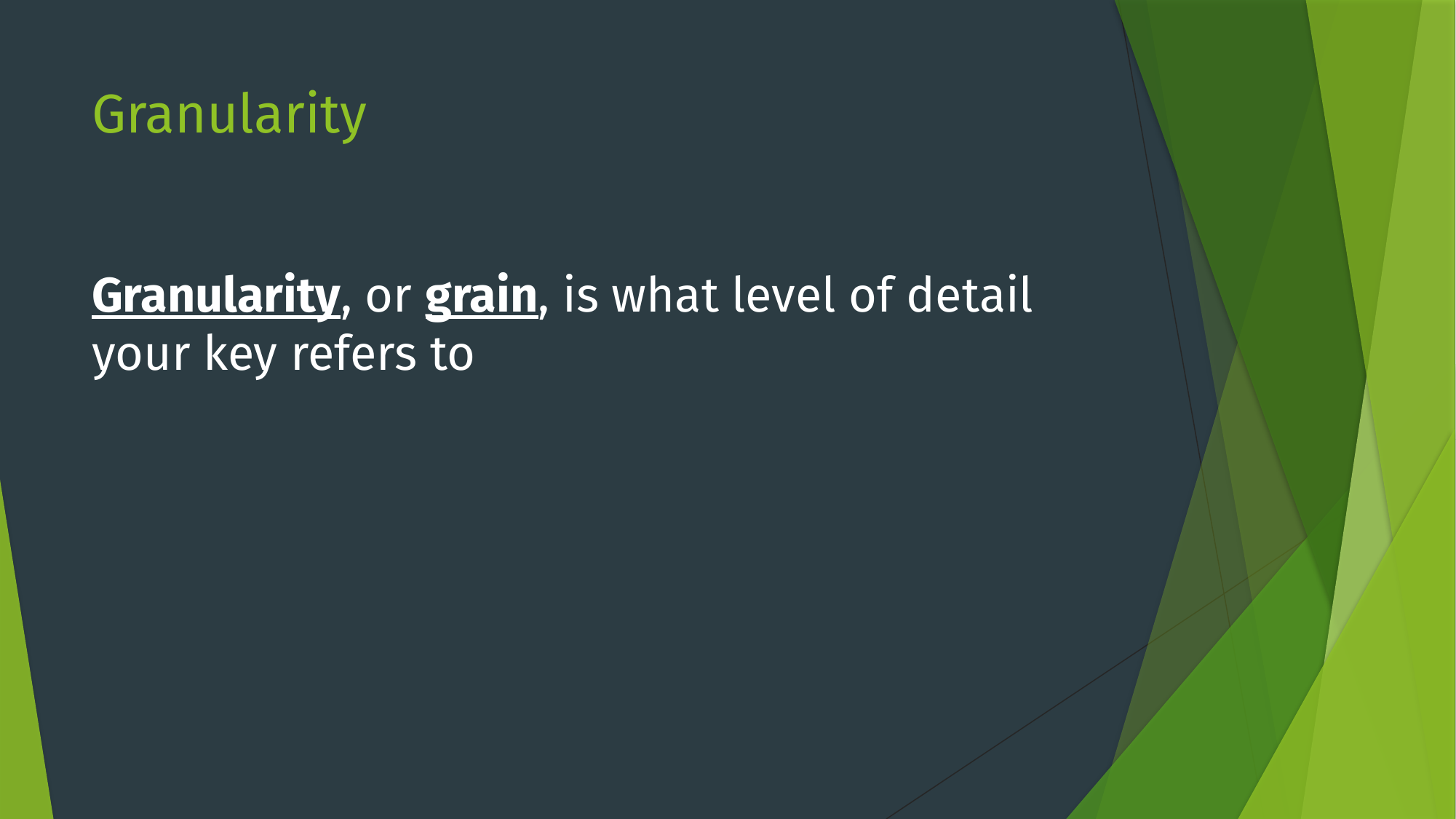

# Granularity
Granularity, or grain, is what level of detail your key refers to